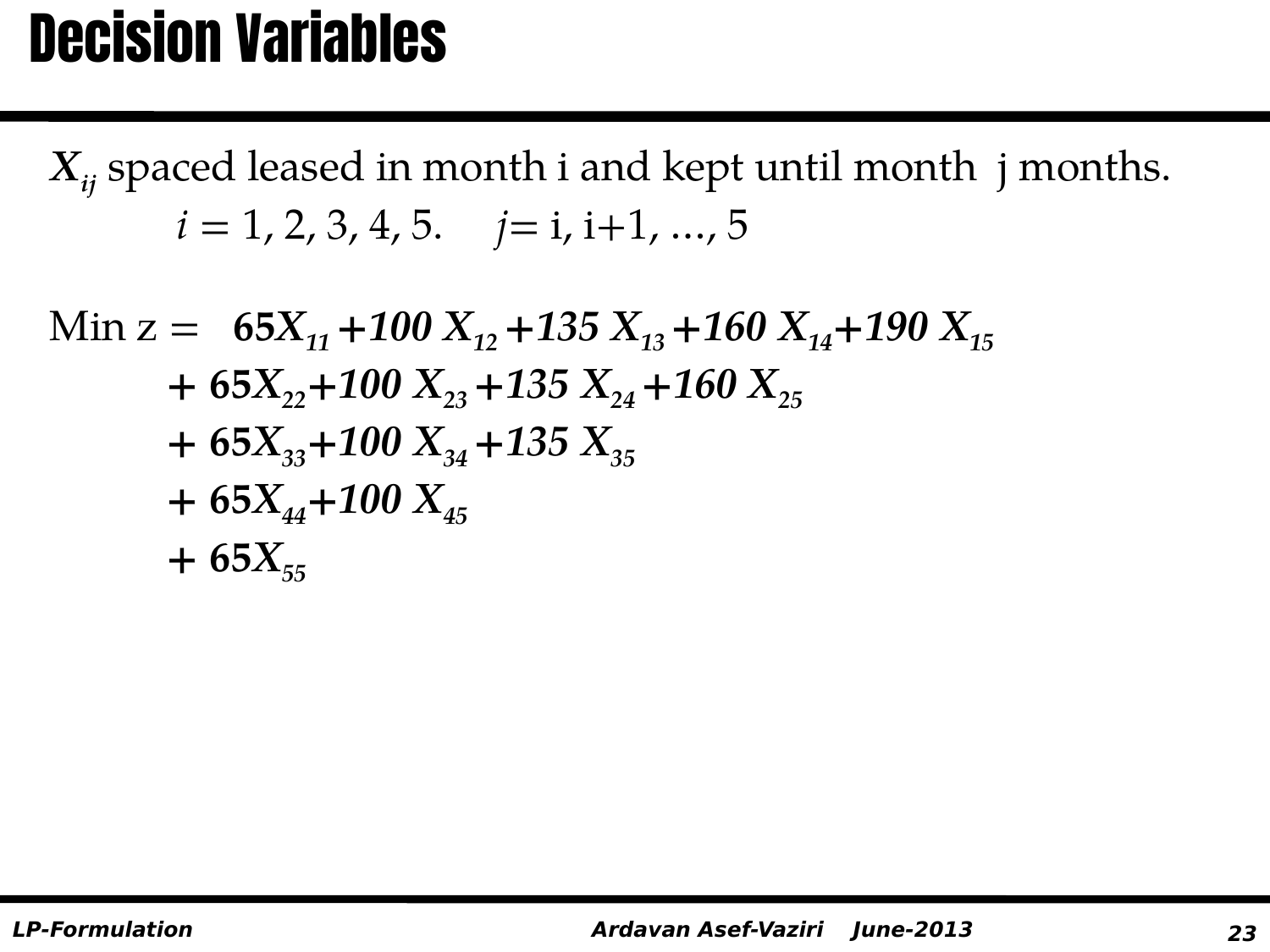

Decision Variables
Xij spaced leased in month i and kept until month  j months.
	i = 1, 2, 3, 4, 5.     j= i, i+1, …, 5

Min z =   65X11 +100 X12 +135 X13 +160 X14+190 X15
           + 65X22+100 X23 +135 X24 +160 X25
           + 65X33+100 X34 +135 X35
           + 65X44+100 X45
           + 65X55